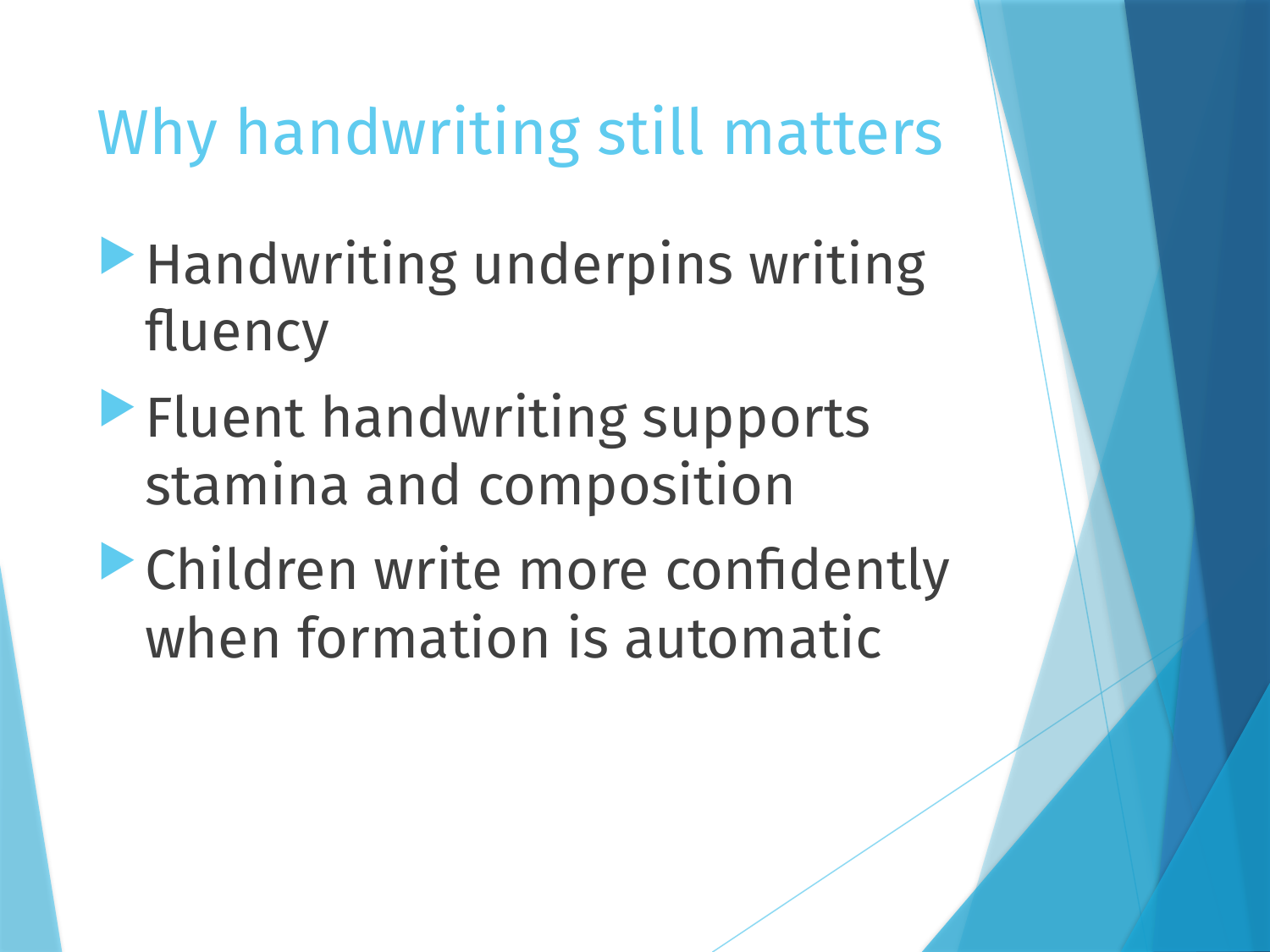

# Why handwriting still matters
Handwriting underpins writing fluency
Fluent handwriting supports stamina and composition
Children write more confidently when formation is automatic